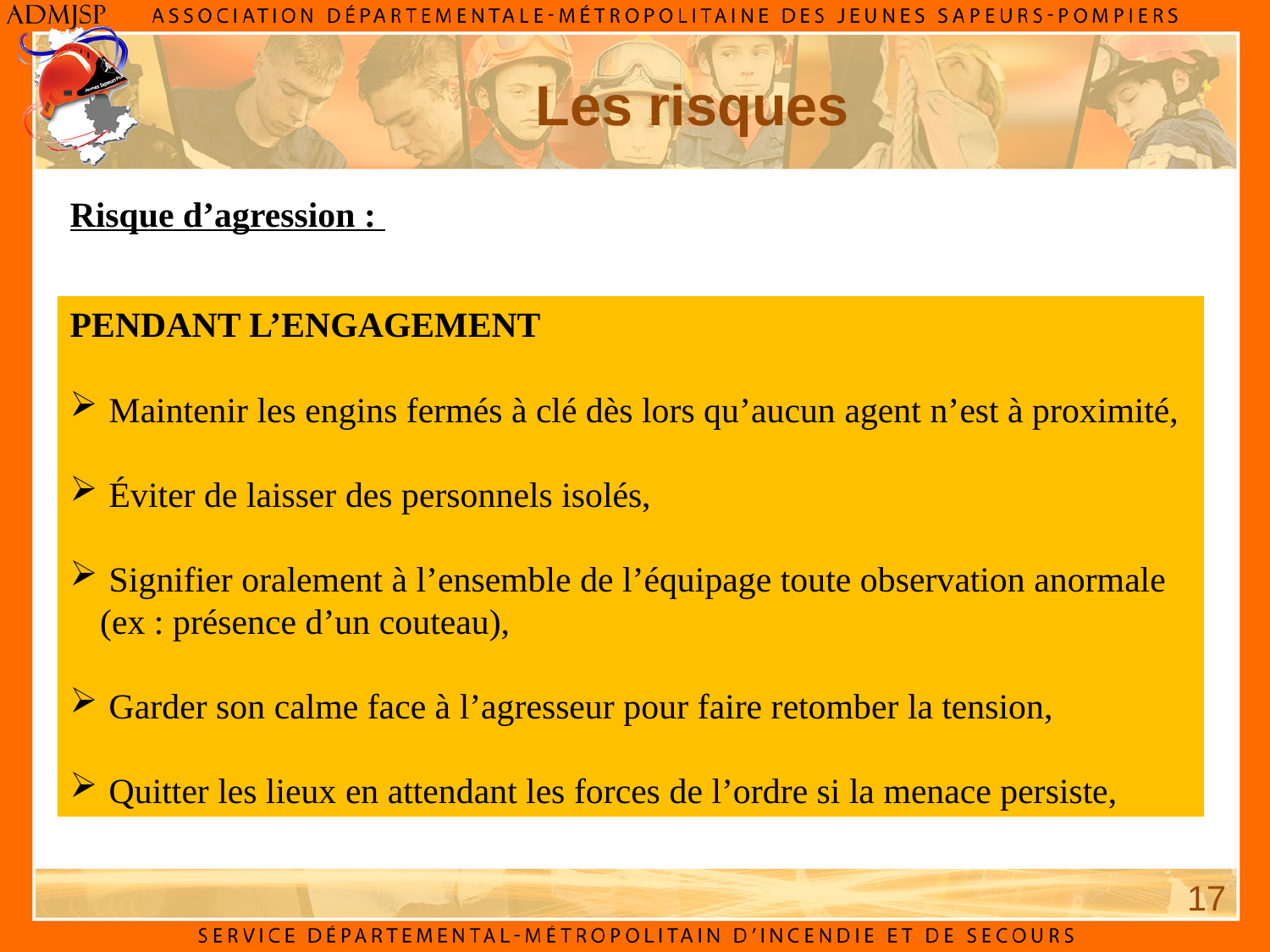

Les risques
Risque d’agression :
PENDANT L’ENGAGEMENT

 Maintenir les engins fermés à clé dès lors qu’aucun agent n’est à proximité,

 Éviter de laisser des personnels isolés,

 Signifier oralement à l’ensemble de l’équipage toute observation anormale (ex : présence d’un couteau),

 Garder son calme face à l’agresseur pour faire retomber la tension,

 Quitter les lieux en attendant les forces de l’ordre si la menace persiste,
17